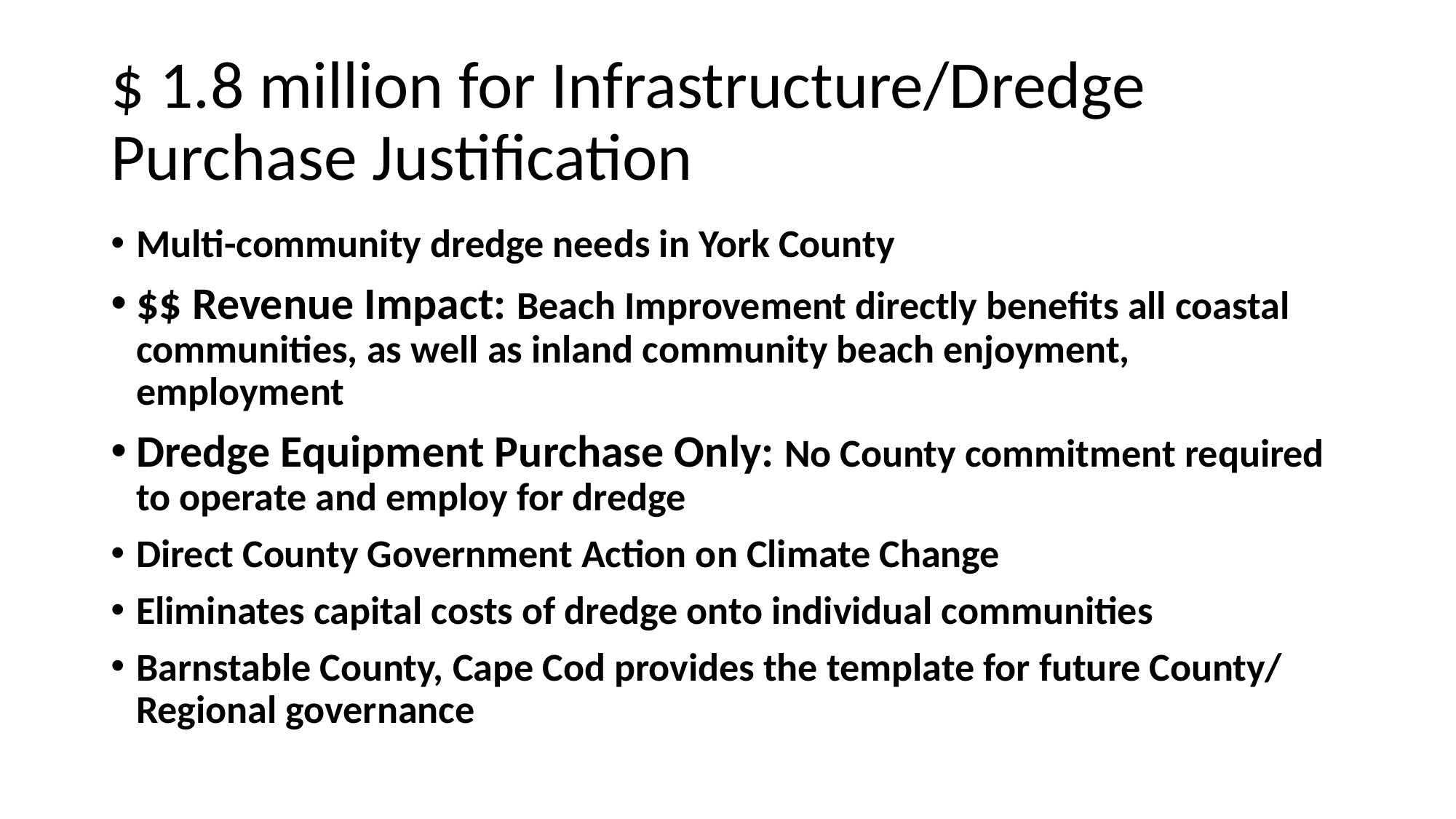

# $ 1.8 million for Infrastructure/Dredge Purchase Justification
Multi-community dredge needs in York County
$$ Revenue Impact: Beach Improvement directly benefits all coastal communities, as well as inland community beach enjoyment, employment
Dredge Equipment Purchase Only: No County commitment required to operate and employ for dredge
Direct County Government Action on Climate Change
Eliminates capital costs of dredge onto individual communities
Barnstable County, Cape Cod provides the template for future County/ Regional governance